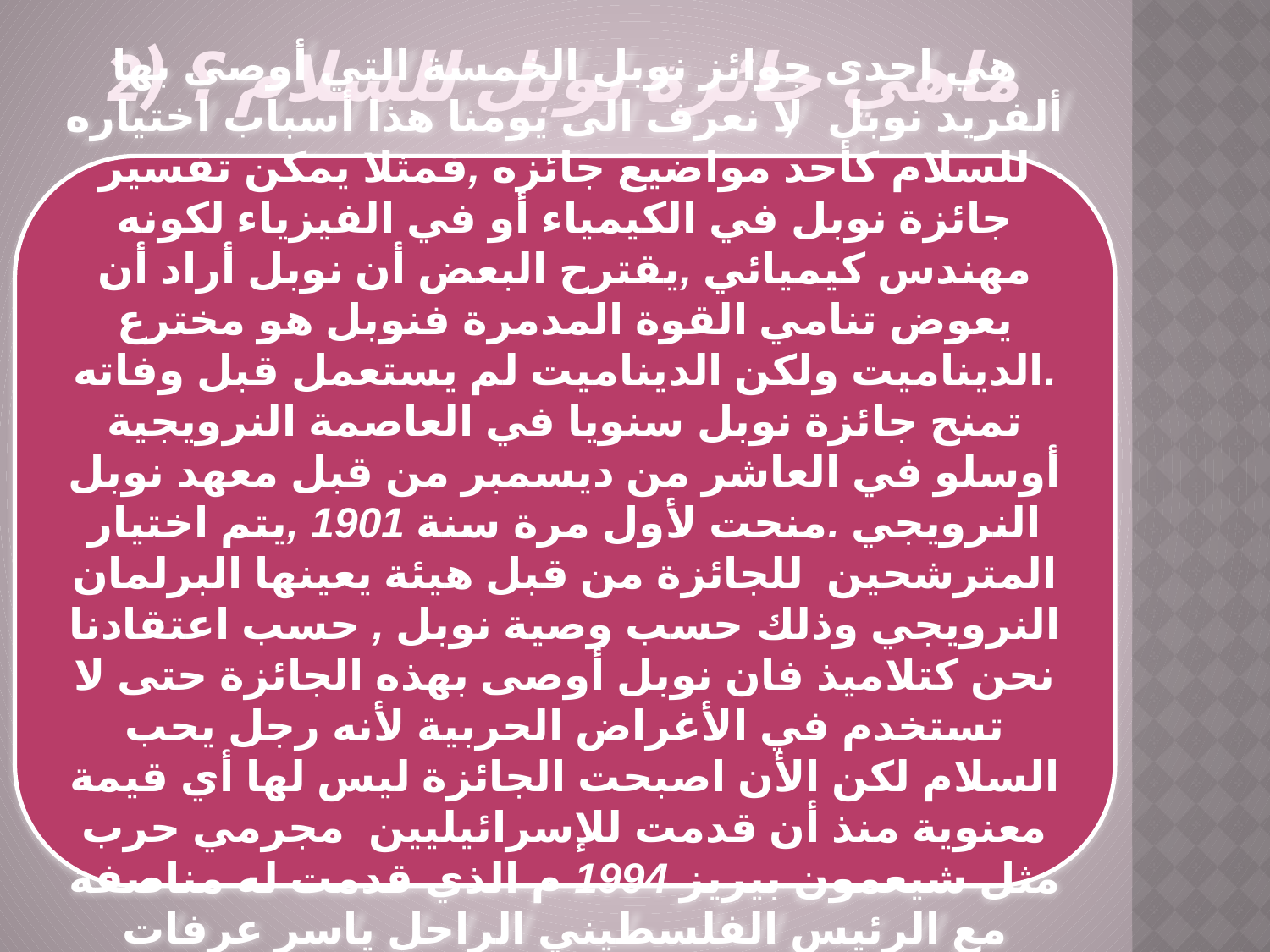

# 2) ماهي جائزة نوبل للسلام ؟
هي احدى جوائز نوبل الخمسة التي أوصى بها ألفريد نوبل, لا نعرف الى يومنا هذا أسباب اختياره للسلام كأحد مواضيع جائزه ,فمثلا يمكن تفسير جائزة نوبل في الكيمياء أو في الفيزياء لكونه مهندس كيميائي ,يقترح البعض أن نوبل أراد أن يعوض تنامي القوة المدمرة فنوبل هو مخترع الديناميت ولكن الديناميت لم يستعمل قبل وفاته.
تمنح جائزة نوبل سنويا في العاصمة النرويجية أوسلو في العاشر من ديسمبر من قبل معهد نوبل النرويجي .منحت لأول مرة سنة 1901 ,يتم اختيار المترشحين  للجائزة من قبل هيئة يعينها البرلمان النرويجي وذلك حسب وصية نوبل , حسب اعتقادنا نحن كتلاميذ فان نوبل أوصى بهذه الجائزة حتى لا تستخدم في الأغراض الحربية لأنه رجل يحب السلام لكن الأن اصبحت الجائزة ليس لها أي قيمة معنوية منذ أن قدمت للإسرائيليين  مجرمي حرب مثل شيعمون بيريز 1994 م الذي قدمت له مناصفة مع الرئيس الفلسطيني الراحل ياسر عرفات رحمه الله واسحاق رابين .